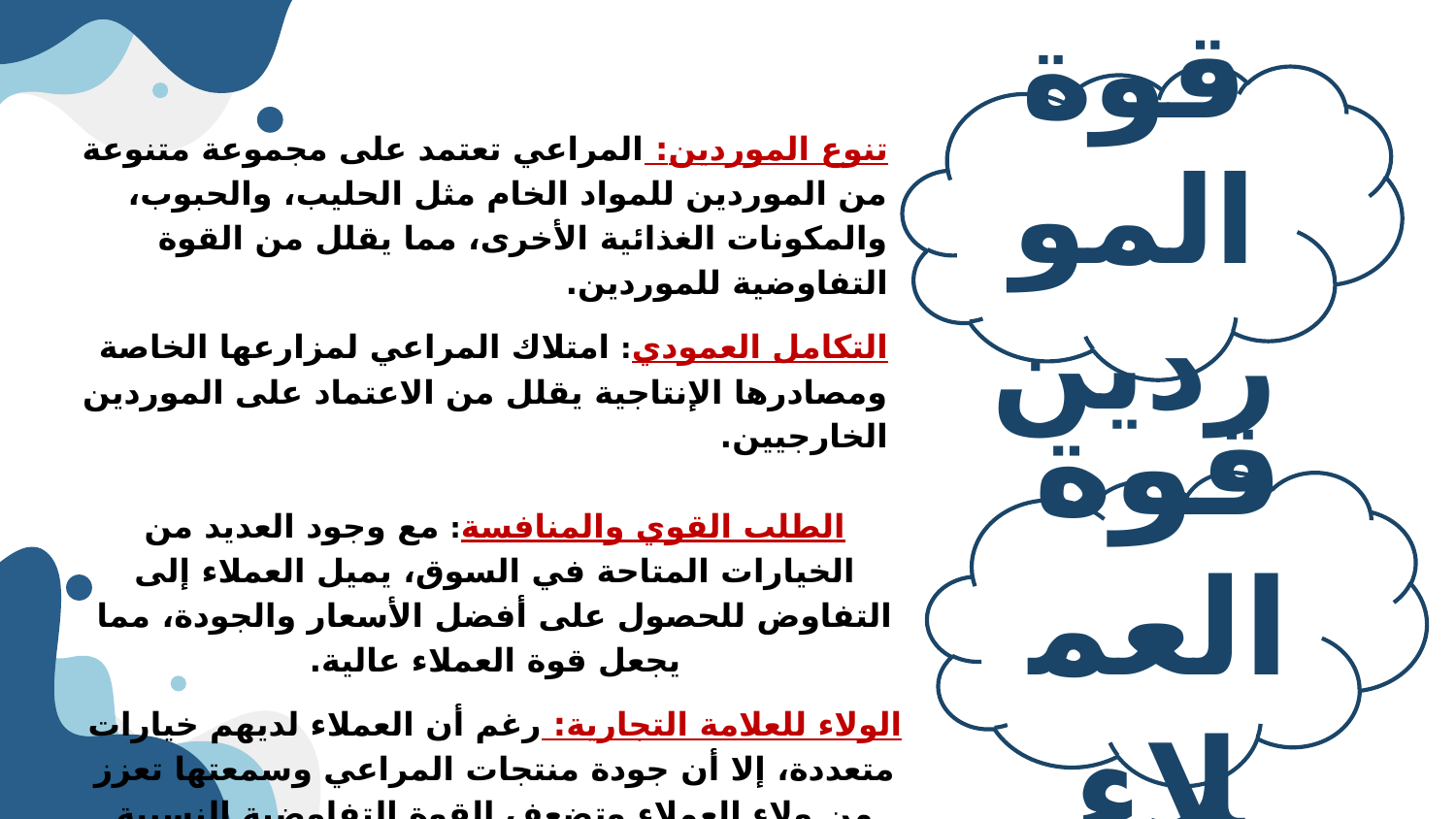

قوة الموردين
تنوع الموردين: المراعي تعتمد على مجموعة متنوعة من الموردين للمواد الخام مثل الحليب، والحبوب، والمكونات الغذائية الأخرى، مما يقلل من القوة التفاوضية للموردين.
التكامل العمودي: امتلاك المراعي لمزارعها الخاصة ومصادرها الإنتاجية يقلل من الاعتماد على الموردين الخارجيين.
قوة العملاء
الطلب القوي والمنافسة: مع وجود العديد من الخيارات المتاحة في السوق، يميل العملاء إلى التفاوض للحصول على أفضل الأسعار والجودة، مما يجعل قوة العملاء عالية.
الولاء للعلامة التجارية: رغم أن العملاء لديهم خيارات متعددة، إلا أن جودة منتجات المراعي وسمعتها تعزز من ولاء العملاء وتضعف القوة التفاوضية النسبية لهم.